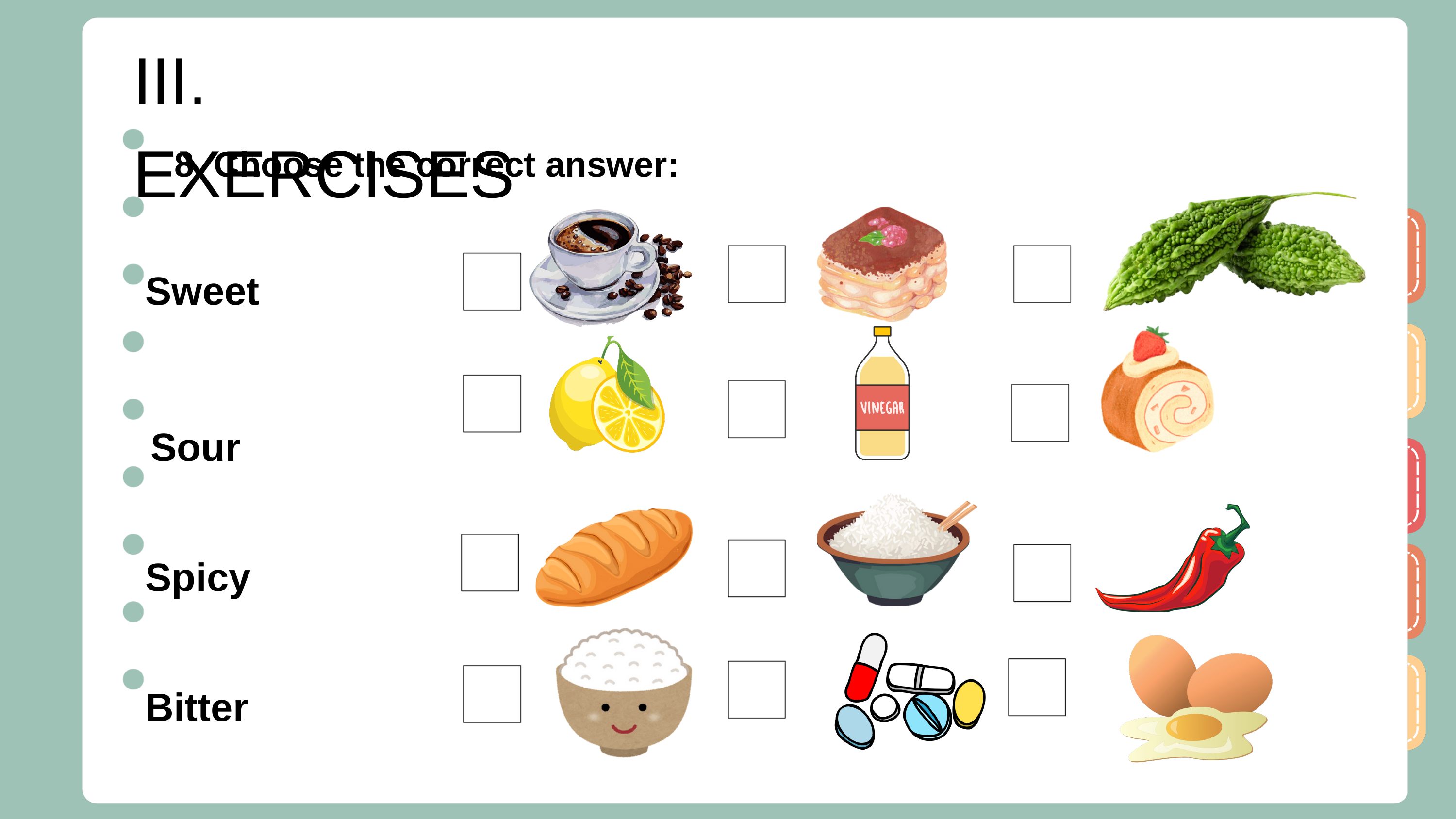

III. EXERCISES
8. Choose the correct answer:

Sweet

Sour

Spicy

Bitter